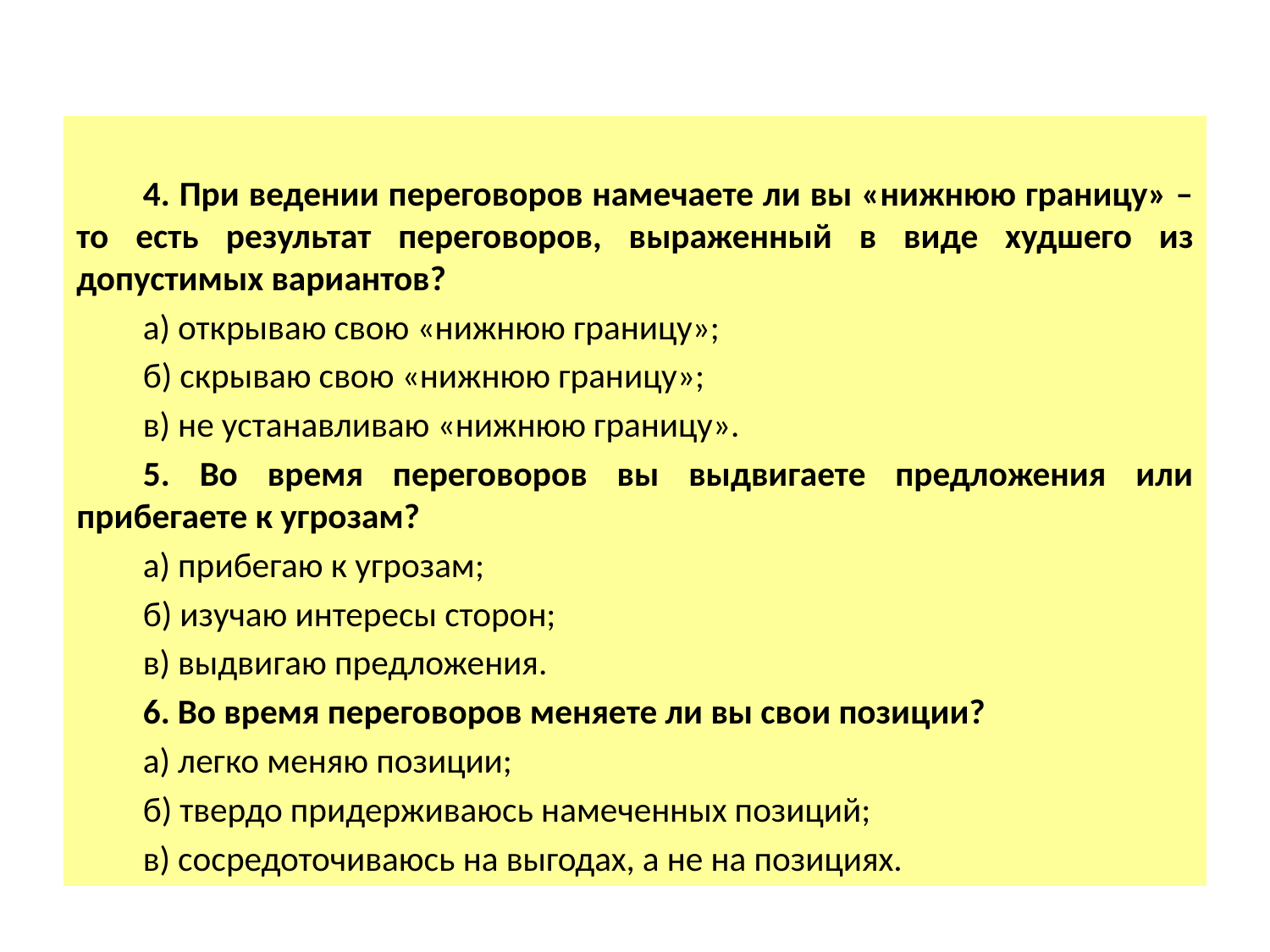

4. При ведении переговоров намечаете ли вы «нижнюю границу» – то есть результат переговоров, выраженный в виде худшего из допустимых вариантов?
а) открываю свою «нижнюю границу»;
б) скрываю свою «нижнюю границу»;
в) не устанавливаю «нижнюю границу».
5. Во время переговоров вы выдвигаете предложения или прибегаете к угрозам?
а) прибегаю к угрозам;
б) изучаю интересы сторон;
в) выдвигаю предложения.
6. Во время переговоров меняете ли вы свои позиции?
а) легко меняю позиции;
б) твердо придерживаюсь намеченных позиций;
в) сосредоточиваюсь на выгодах, а не на позициях.